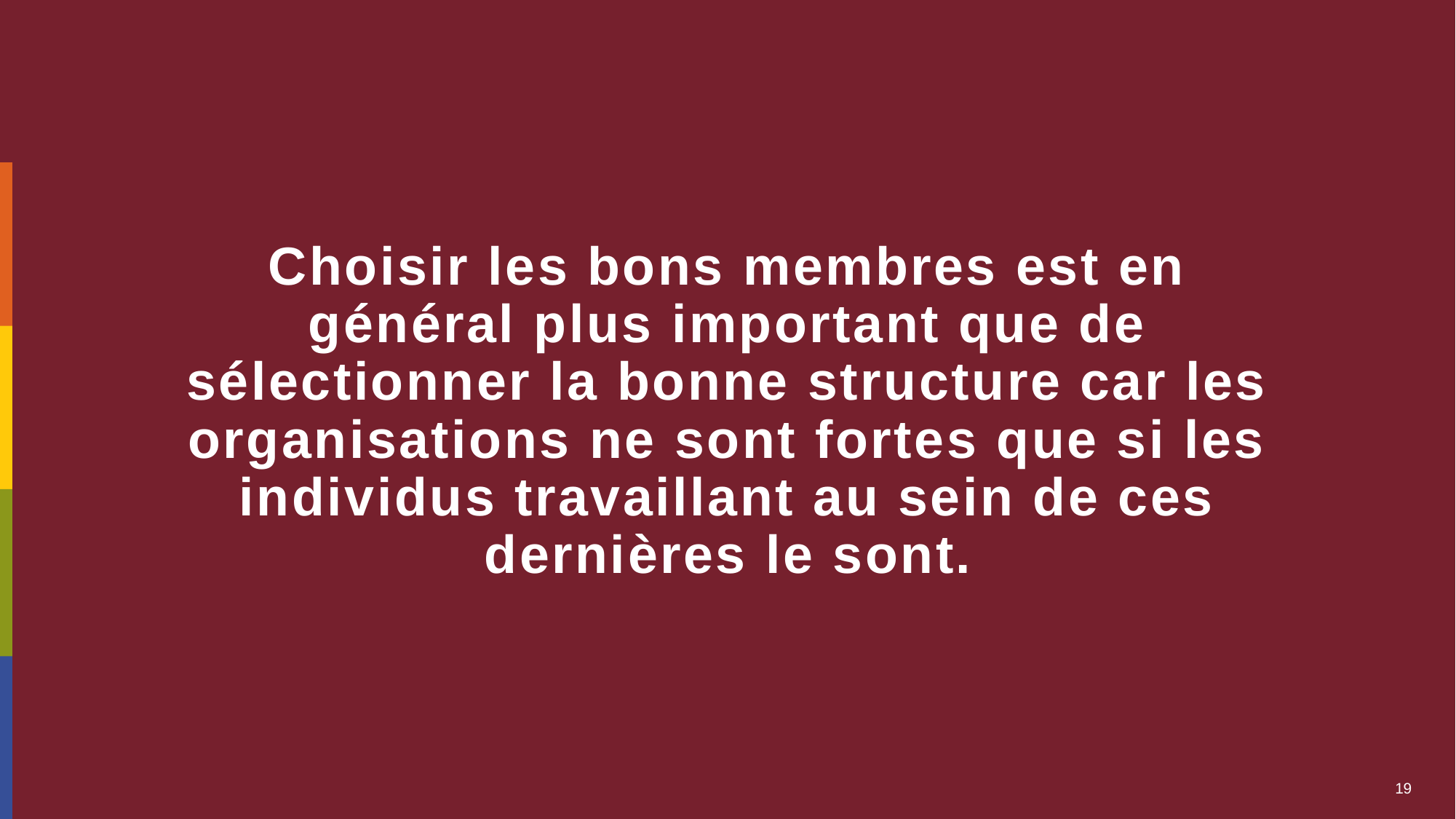

# Choisir les bons membres est en général plus important que de sélectionner la bonne structure car les organisations ne sont fortes que si les individus travaillant au sein de ces dernières le sont.
19